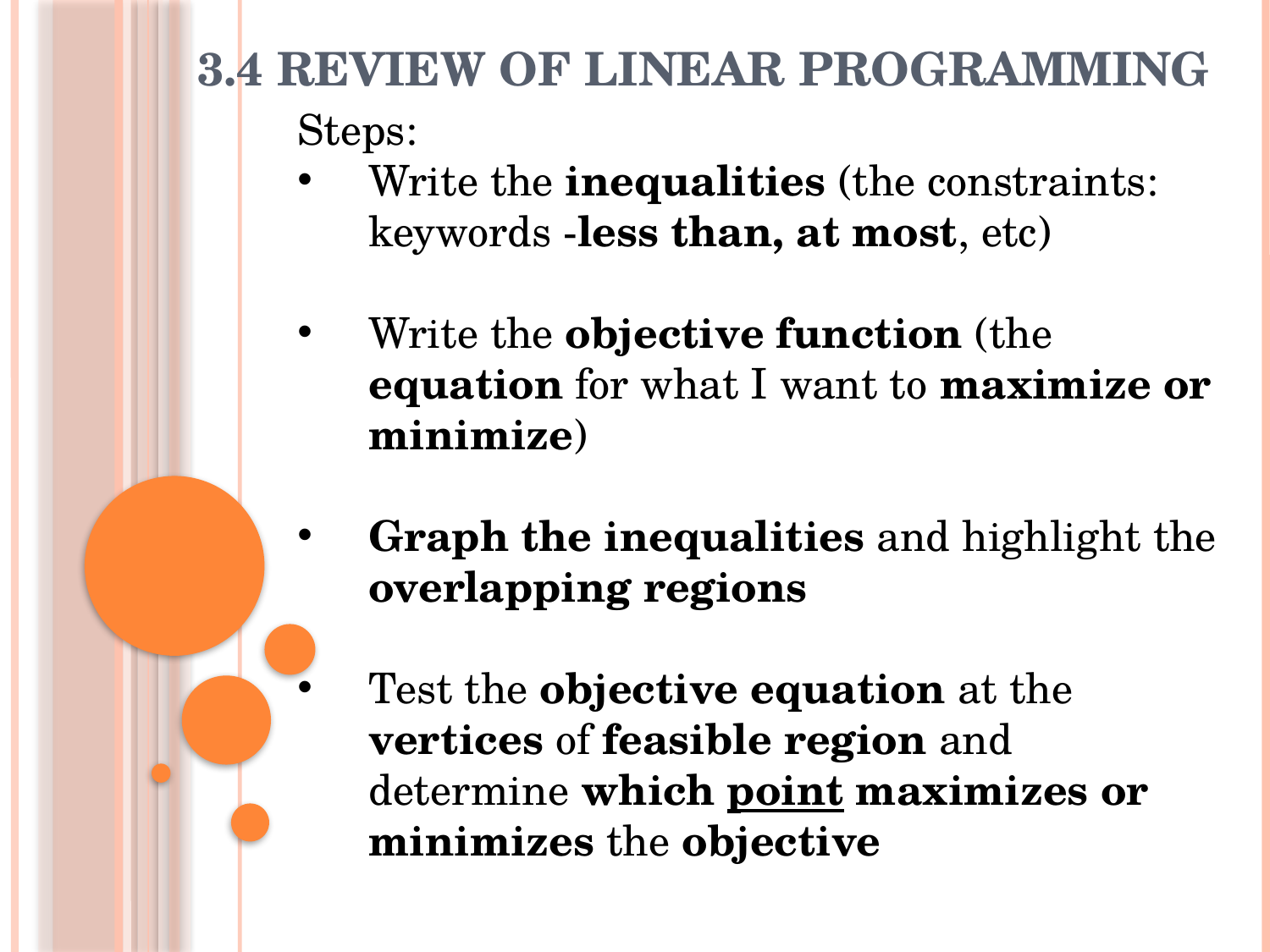

# 3.4 Review of Linear Programming
Steps:
Write the inequalities (the constraints: keywords -less than, at most, etc)

Write the objective function (the equation for what I want to maximize or minimize)

Graph the inequalities and highlight the overlapping regions

Test the objective equation at the vertices of feasible region and determine which point maximizes or minimizes the objective